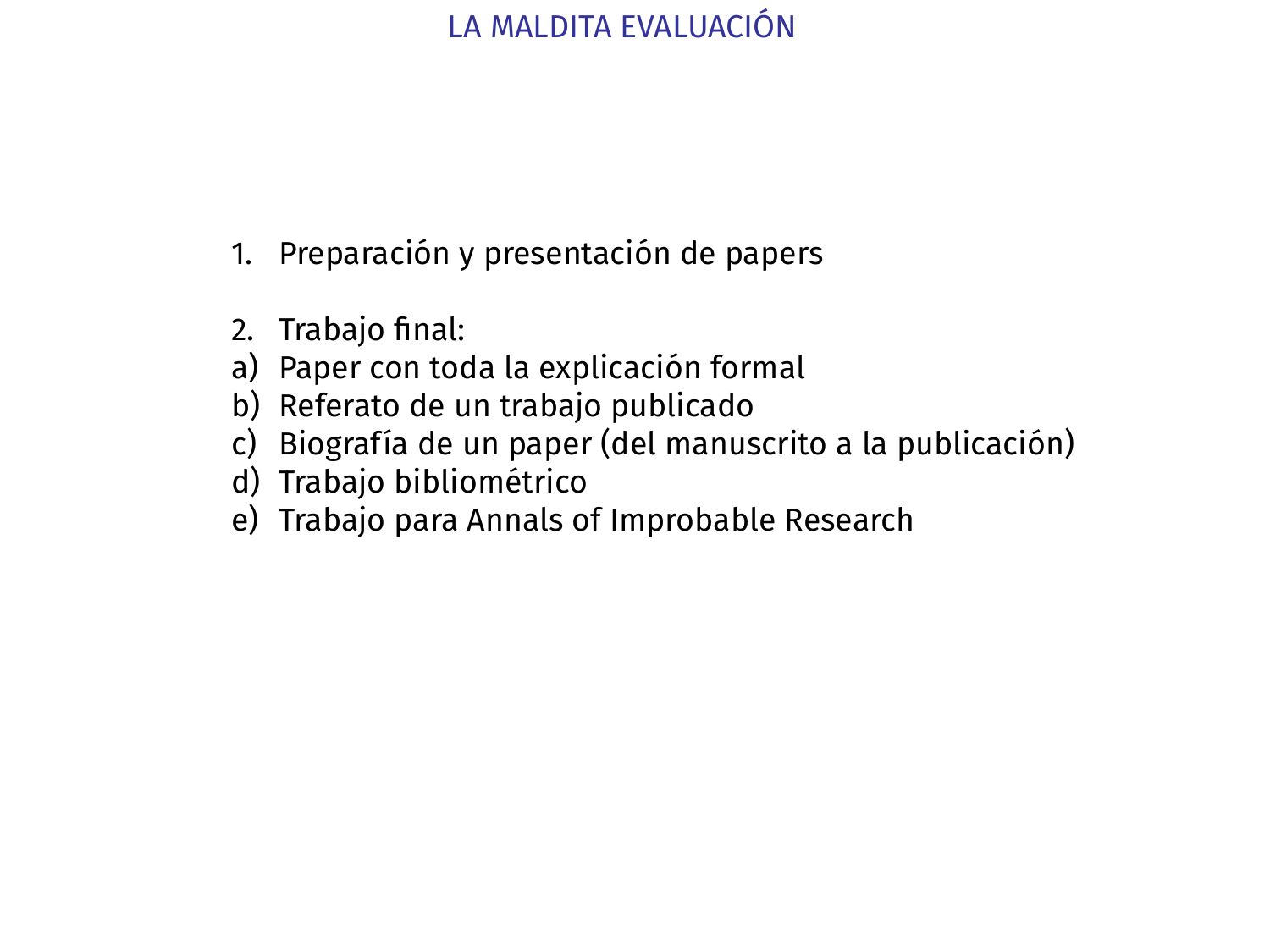

LA MALDITA EVALUACIÓN
Preparación y presentación de papers

Trabajo final:
Paper con toda la explicación formal
Referato de un trabajo publicado
Biografía de un paper (del manuscrito a la publicación)
Trabajo bibliométrico
Trabajo para Annals of Improbable Research